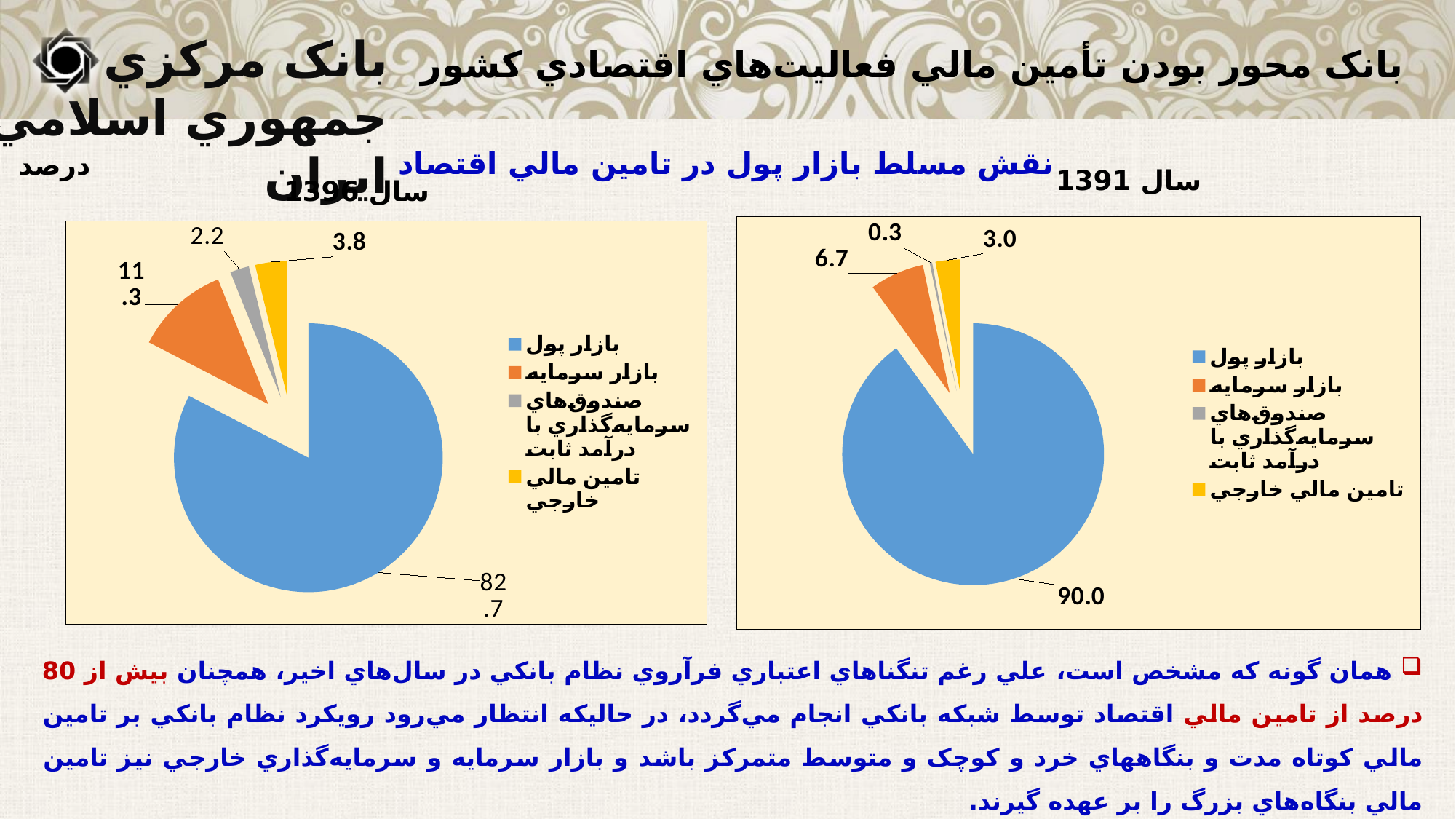

# بانک محور بودن تأمين مالي فعاليت‌هاي اقتصادي کشور
نقش مسلط بازار پول در تامين مالي اقتصاد

درصد
سال 1391
سال 1396

### Chart

| Category |  |
|---|---|
| بازار پول  | 90.0 |
| بازار سرمايه  | 6.7 |
| صندوق‌هاي سرمايه‌گذاري با درآمد ثابت | 0.3000000000000003 |
| تامين مالي خارجي | 3.0 |

### Chart

| Category |  |
|---|---|
| بازار پول  | 82.6 |
| بازار سرمايه  | 11.3 |
| صندوق‌هاي سرمايه‌گذاري با درآمد ثابت | 2.3 |
| تامين مالي خارجي | 3.8 |
 همان گونه که مشخص است، ‌علي رغم تنگناهاي اعتباري فرآروي نظام بانکي در سال‌هاي اخير، همچنان بيش از 80 درصد از تامين مالي اقتصاد توسط شبکه بانکي انجام مي‌گردد‌، در حاليکه انتظار مي‌رود رويکرد نظام بانکي بر تامين مالي کوتاه مدت و بنگاههاي خرد و کوچک و متوسط متمرکز باشد و بازار سرمايه و سرمايه‌گذاري خارجي نيز تامين مالي بنگاه‌هاي بزرگ را بر عهده گيرند.